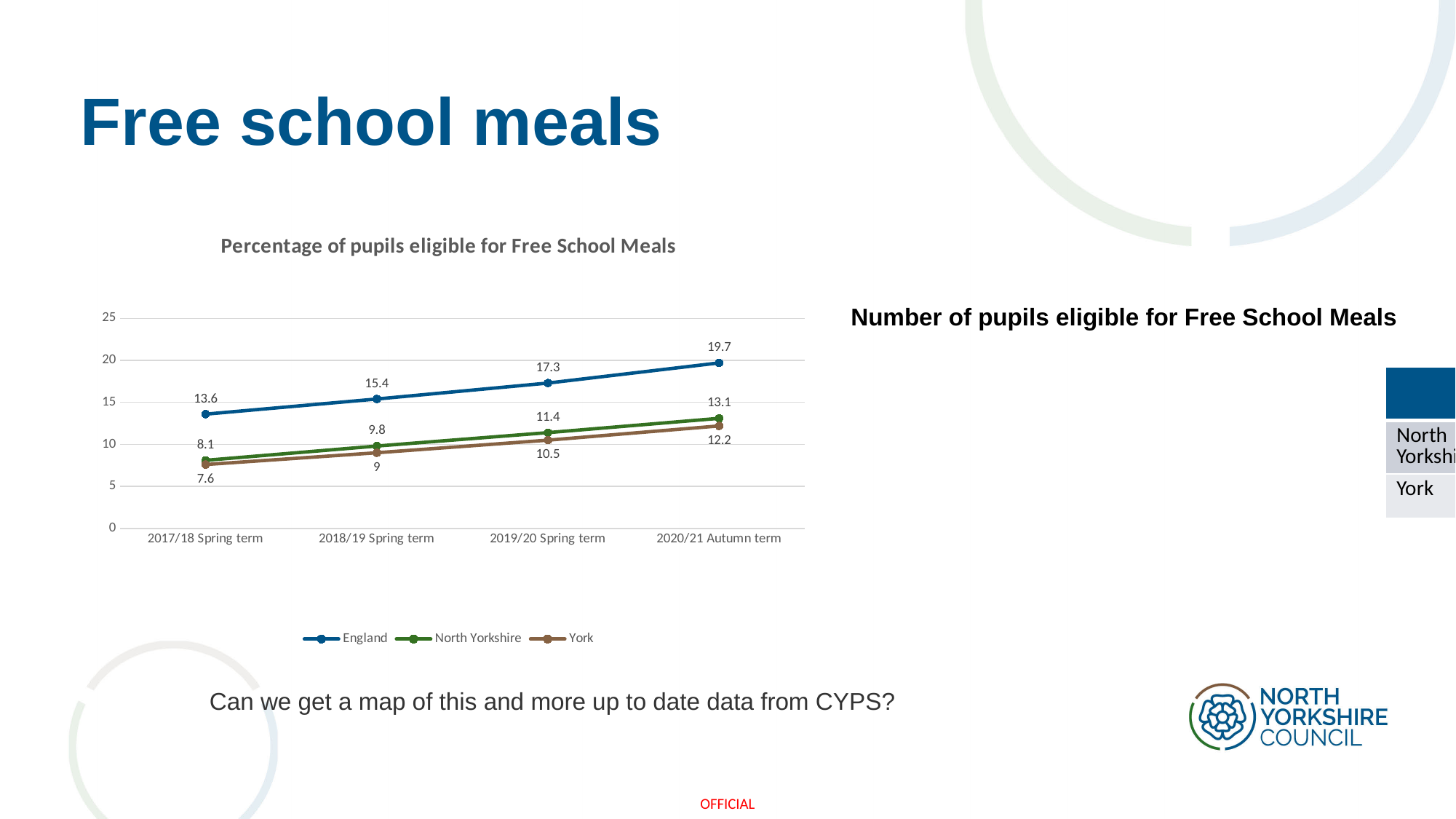

# Free school meals

### Chart: Percentage of pupils eligible for Free School Meals

| Category | England | North Yorkshire | York |
|---|---|---|---|
| 2017/18 Spring term | 13.6 | 8.1 | 7.6 |
| 2018/19 Spring term | 15.4 | 9.8 | 9.0 |
| 2019/20 Spring term | 17.3 | 11.4 | 10.5 |
| 2020/21 Autumn term | 19.7 | 13.1 | 12.2 |
Number of pupils eligible for Free School Meals
|  | 2017/18 Spring | 2018/19 Spring | 2019/20 Spring | 2020/21 Autumn |
| --- | --- | --- | --- | --- |
| North Yorkshire | 6,728 | 8,162 | 9,441 | 10,796 |
| York | 1,942 | 2,317 | 2,728 | 3,133 |
Can we get a map of this and more up to date data from CYPS?